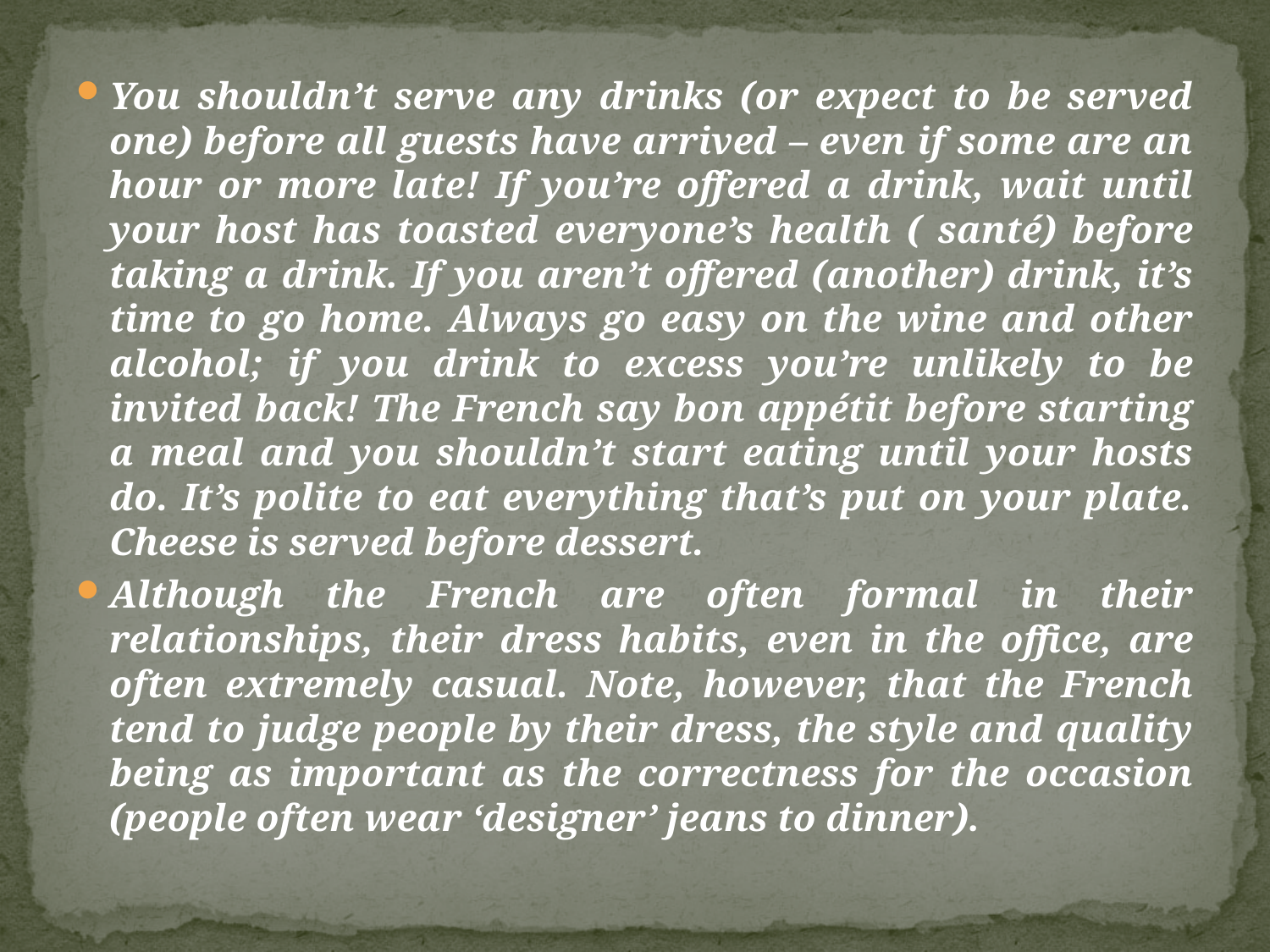

You shouldn’t serve any drinks (or expect to be served one) before all guests have arrived – even if some are an hour or more late! If you’re offered a drink, wait until your host has toasted everyone’s health ( santé) before taking a drink. If you aren’t offered (another) drink, it’s time to go home. Always go easy on the wine and other alcohol; if you drink to excess you’re unlikely to be invited back! The French say bon appétit before starting a meal and you shouldn’t start eating until your hosts do. It’s polite to eat everything that’s put on your plate. Cheese is served before dessert.
Although the French are often formal in their relationships, their dress habits, even in the office, are often extremely casual. Note, however, that the French tend to judge people by their dress, the style and quality being as important as the correctness for the occasion (people often wear ‘designer’ jeans to dinner).